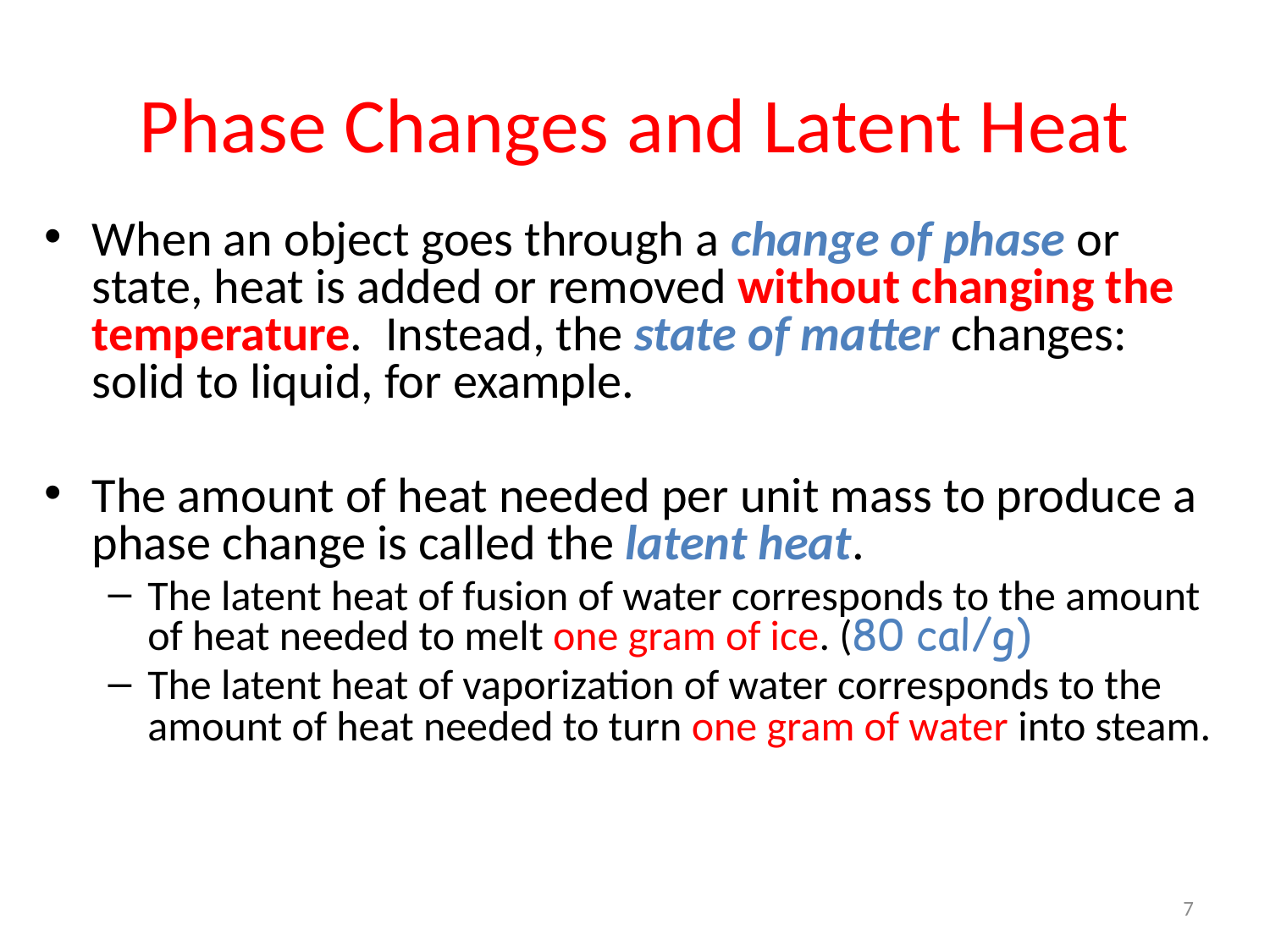

# Phase Changes and Latent Heat
When an object goes through a change of phase or state, heat is added or removed without changing the temperature.  Instead, the state of matter changes: solid to liquid, for example.

The amount of heat needed per unit mass to produce a phase change is called the latent heat.
The latent heat of fusion of water corresponds to the amount of heat needed to melt one gram of ice. (80 cal/g)
The latent heat of vaporization of water corresponds to the amount of heat needed to turn one gram of water into steam.
7